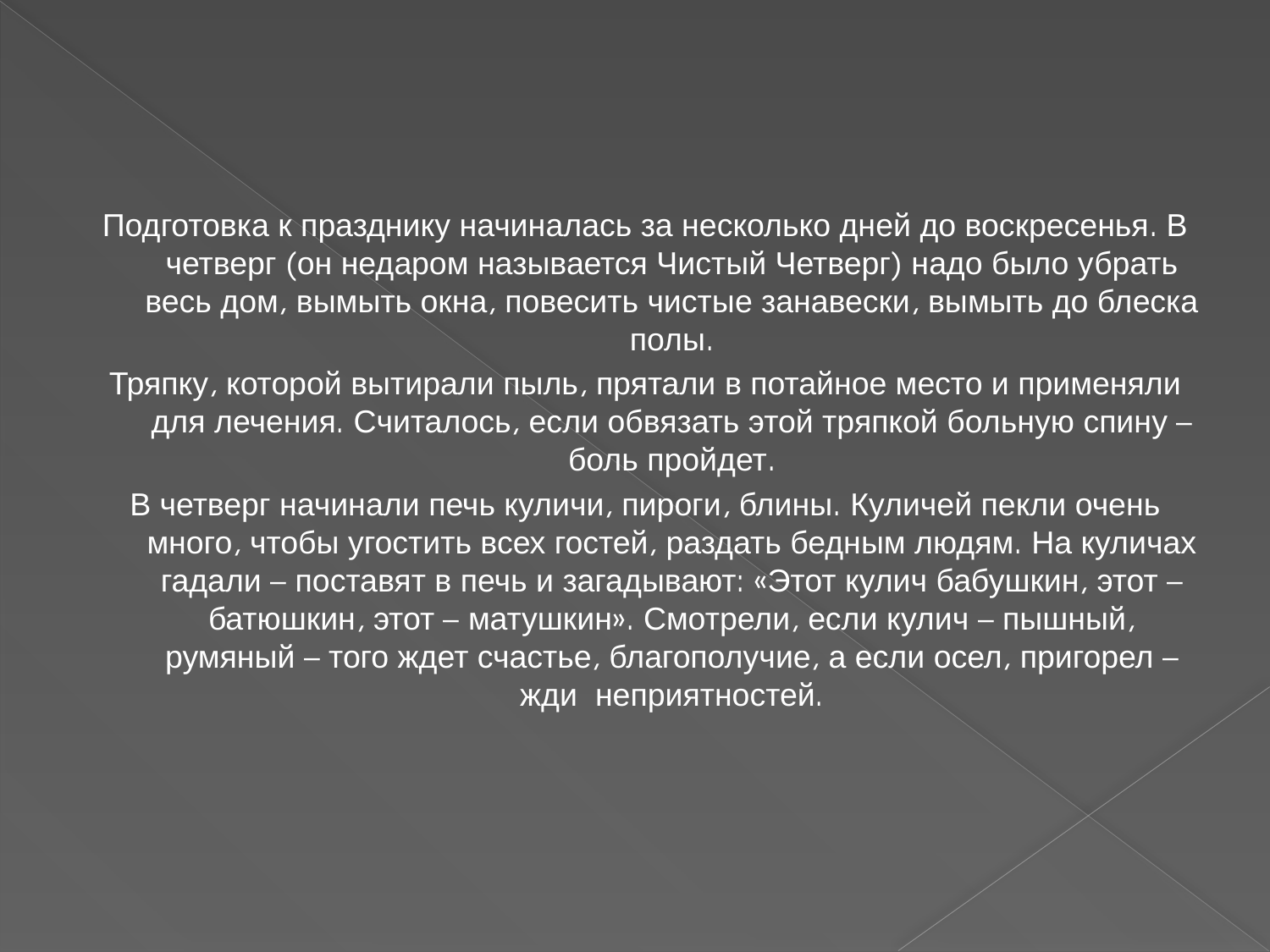

Подготовка к празднику начиналась за несколько дней до воскресенья. В четверг (он недаром называется Чистый Четверг) надо было убрать весь дом, вымыть окна, повесить чистые занавески, вымыть до блеска полы.
Тряпку, которой вытирали пыль, прятали в потайное место и применяли для лечения. Считалось, если обвязать этой тряпкой больную спину – боль пройдет.
В четверг начинали печь куличи, пироги, блины. Куличей пекли очень много, чтобы угостить всех гостей, раздать бедным людям. На куличах гадали – поставят в печь и загадывают: «Этот кулич бабушкин, этот – батюшкин, этот – матушкин». Смотрели, если кулич – пышный, румяный – того ждет счастье, благополучие, а если осел, пригорел – жди  неприятностей.